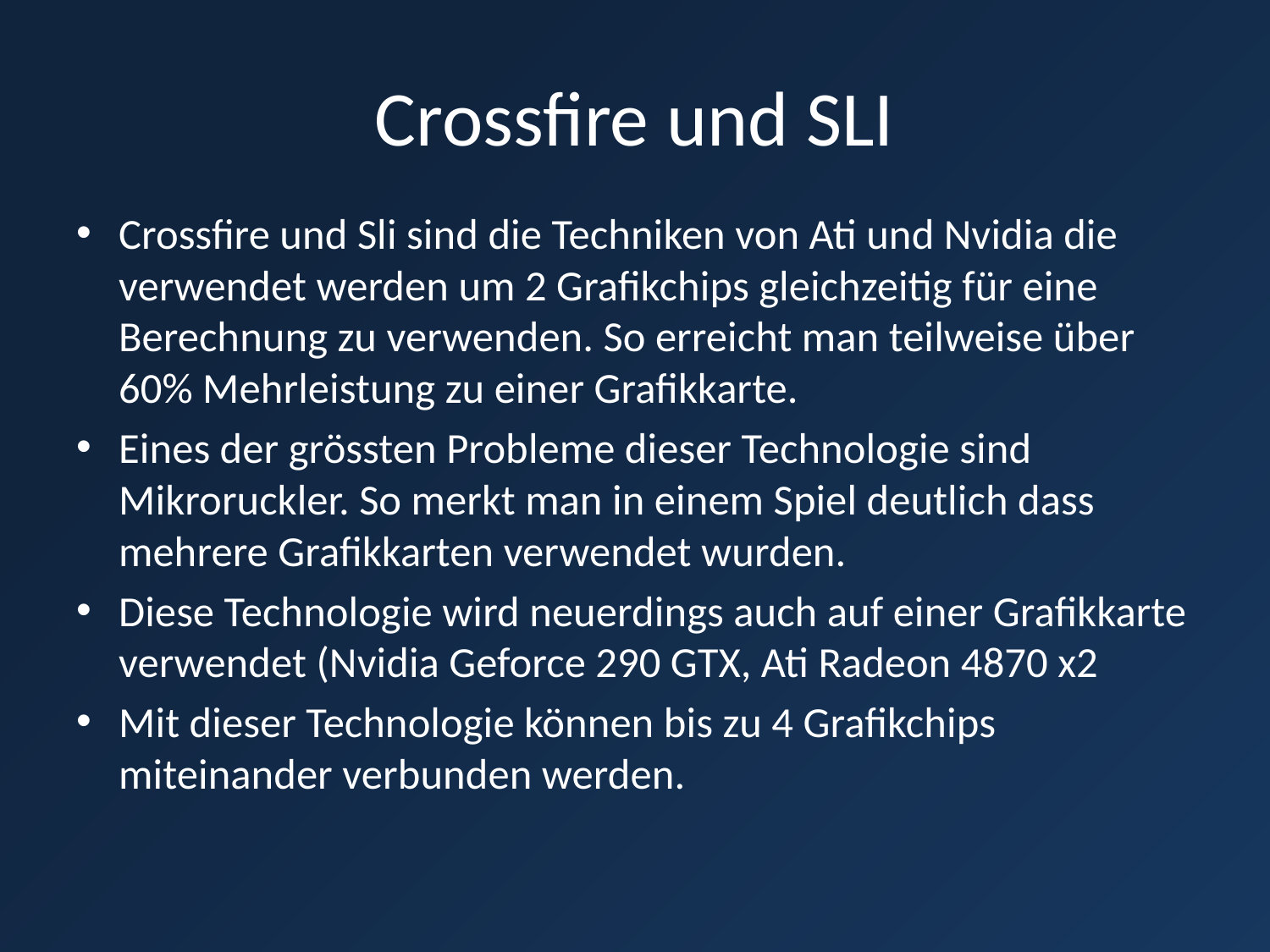

# Crossfire und SLI
Crossfire und Sli sind die Techniken von Ati und Nvidia die verwendet werden um 2 Grafikchips gleichzeitig für eine Berechnung zu verwenden. So erreicht man teilweise über 60% Mehrleistung zu einer Grafikkarte.
Eines der grössten Probleme dieser Technologie sind Mikroruckler. So merkt man in einem Spiel deutlich dass mehrere Grafikkarten verwendet wurden.
Diese Technologie wird neuerdings auch auf einer Grafikkarte verwendet (Nvidia Geforce 290 GTX, Ati Radeon 4870 x2
Mit dieser Technologie können bis zu 4 Grafikchips miteinander verbunden werden.